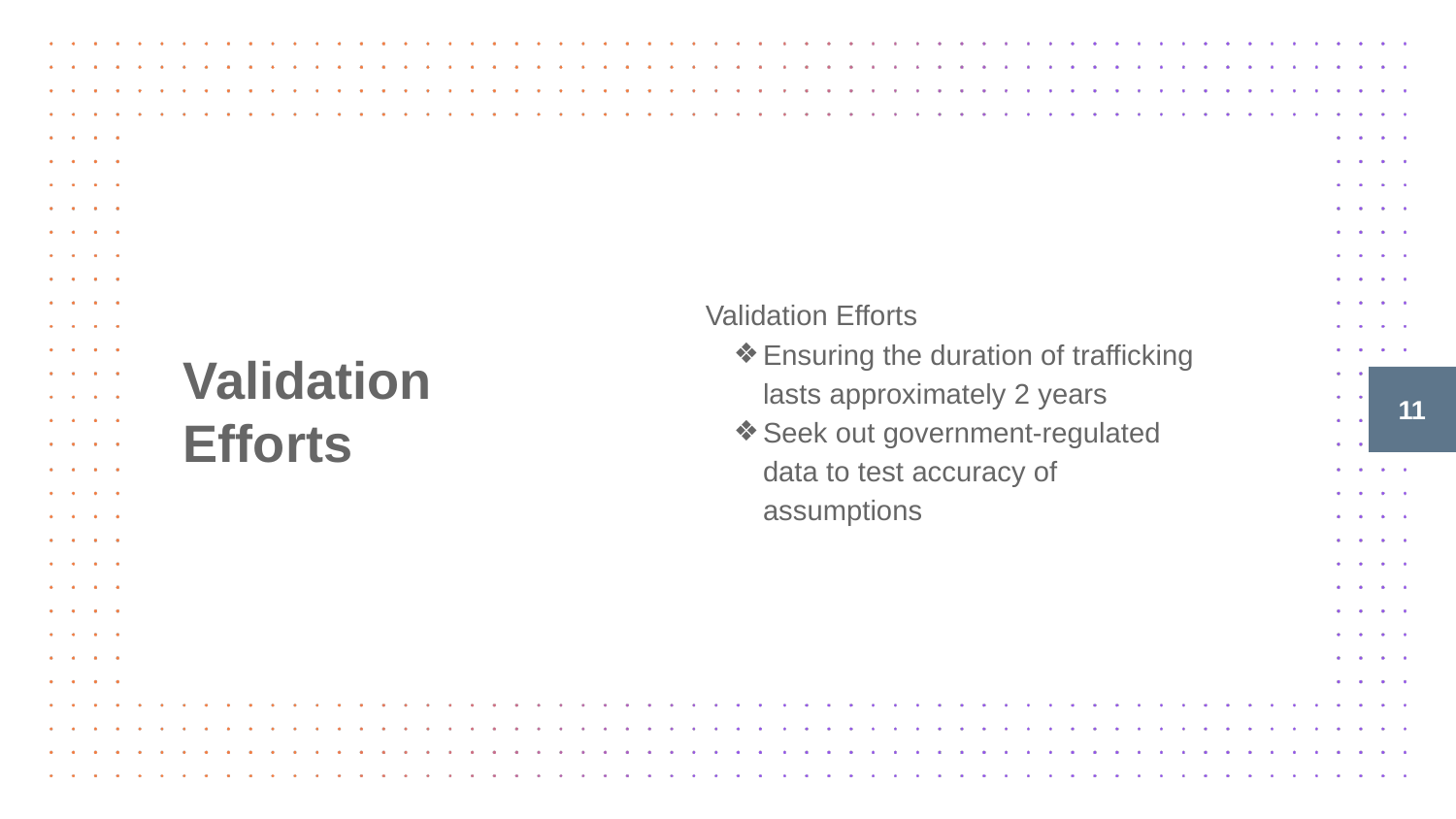

Validation Efforts
Ensuring the duration of trafficking lasts approximately 2 years
Seek out government-regulated data to test accuracy of assumptions
# Validation Efforts
11